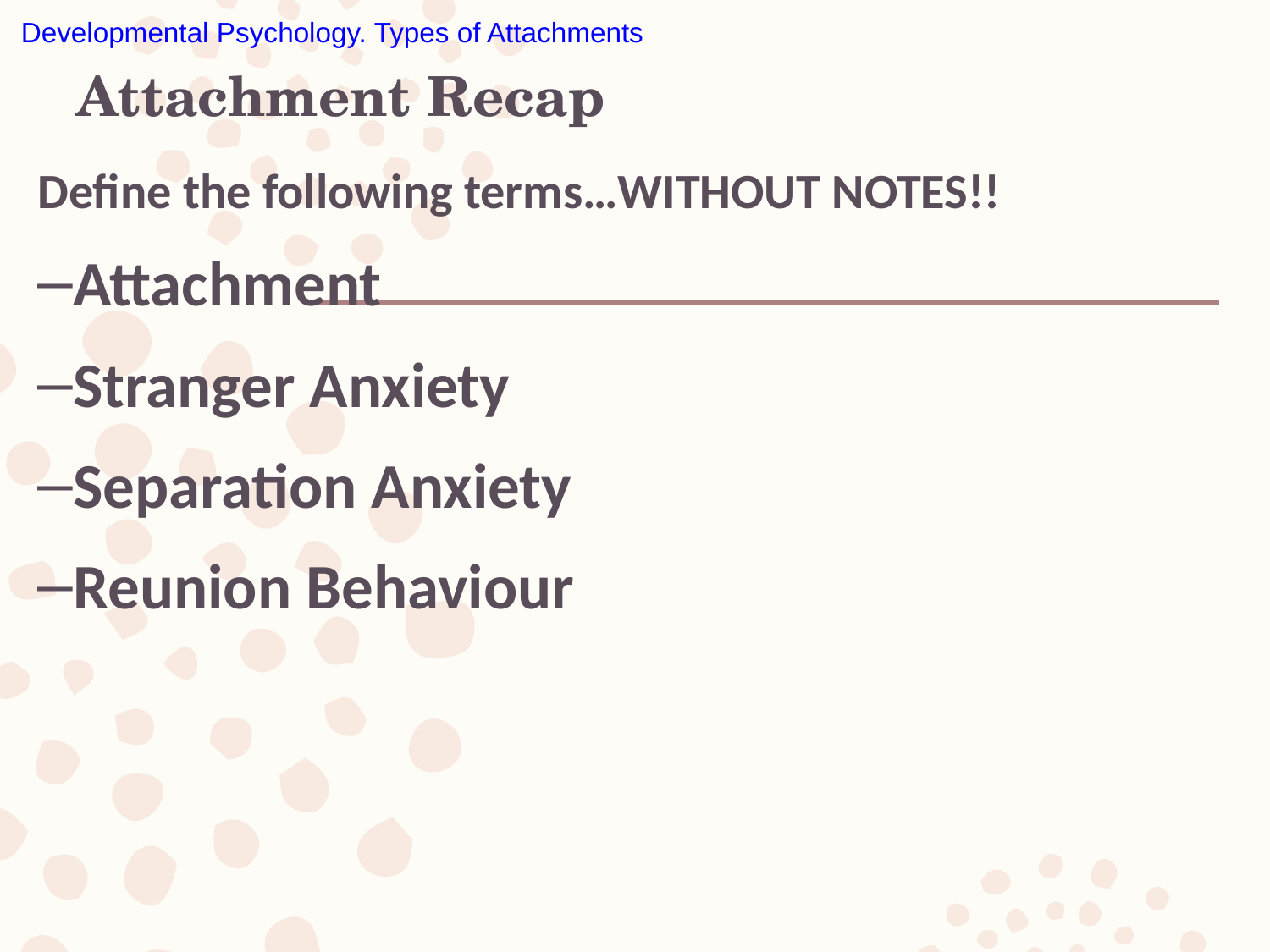

Developmental Psychology. Types of Attachments
# Attachment Recap
Define the following terms…WITHOUT NOTES!!
Attachment
Stranger Anxiety
Separation Anxiety
Reunion Behaviour